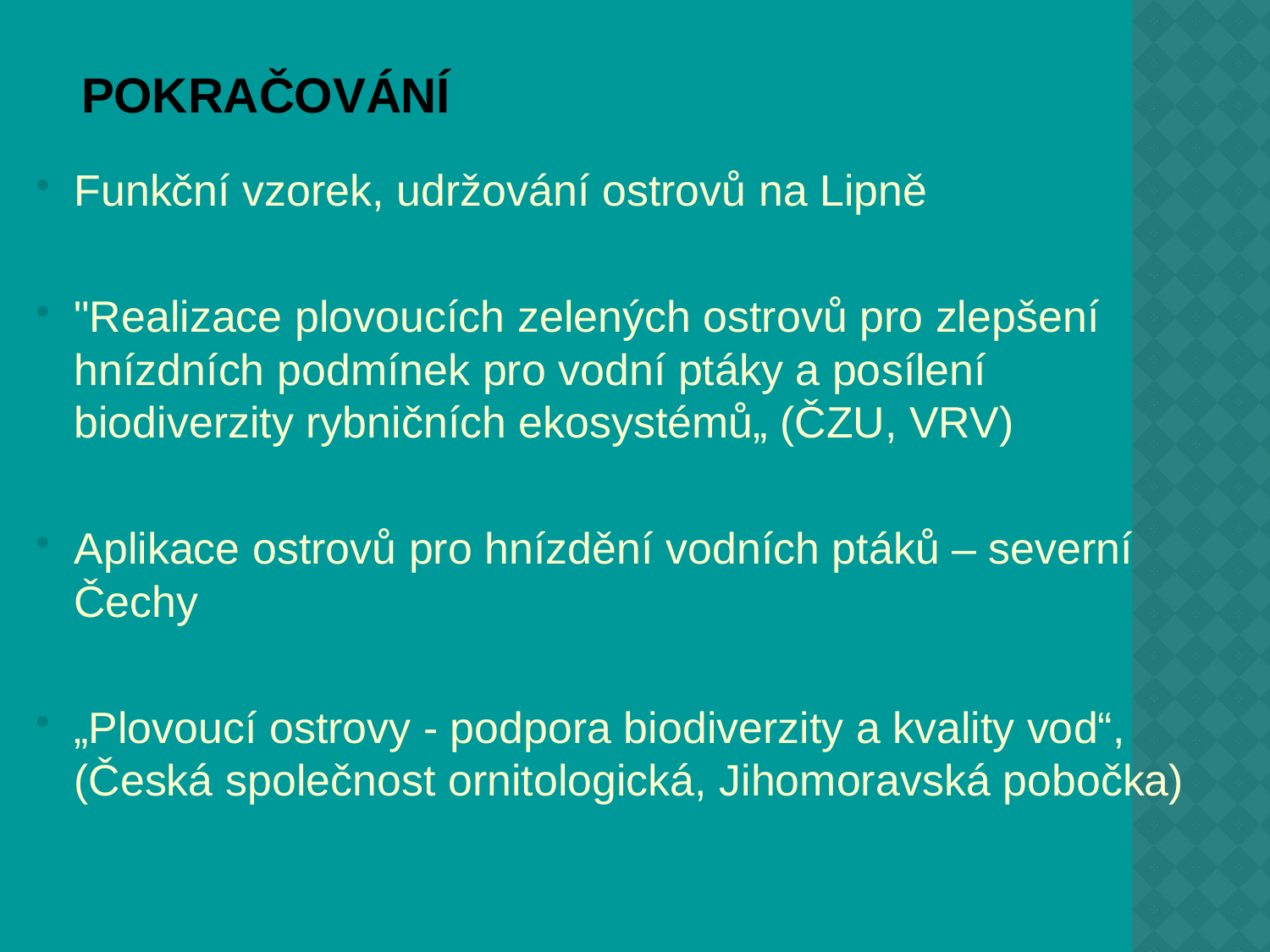

# POKRAČOVÁNÍ
Funkční vzorek, udržování ostrovů na Lipně

"Realizace plovoucích zelených ostrovů pro zlepšení hnízdních podmínek pro vodní ptáky a posílení biodiverzity rybničních ekosystémů„ (ČZU, VRV)

Aplikace ostrovů pro hnízdění vodních ptáků – severní Čechy

„Plovoucí ostrovy - podpora biodiverzity a kvality vod“, (Česká společnost ornitologická, Jihomoravská pobočka)